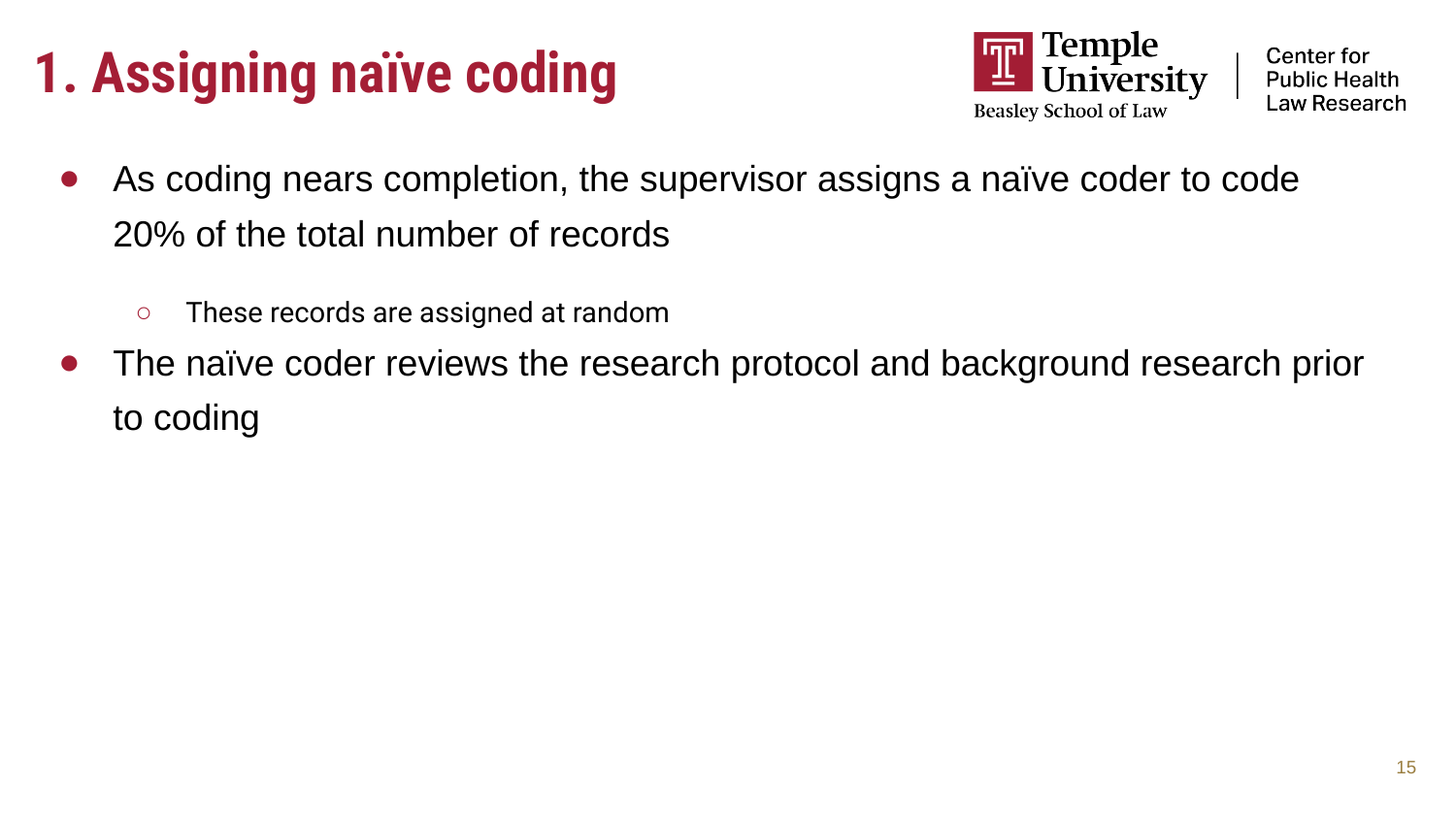

# 1. Assigning naïve coding
As coding nears completion, the supervisor assigns a naïve coder to code 20% of the total number of records
These records are assigned at random
The naïve coder reviews the research protocol and background research prior to coding